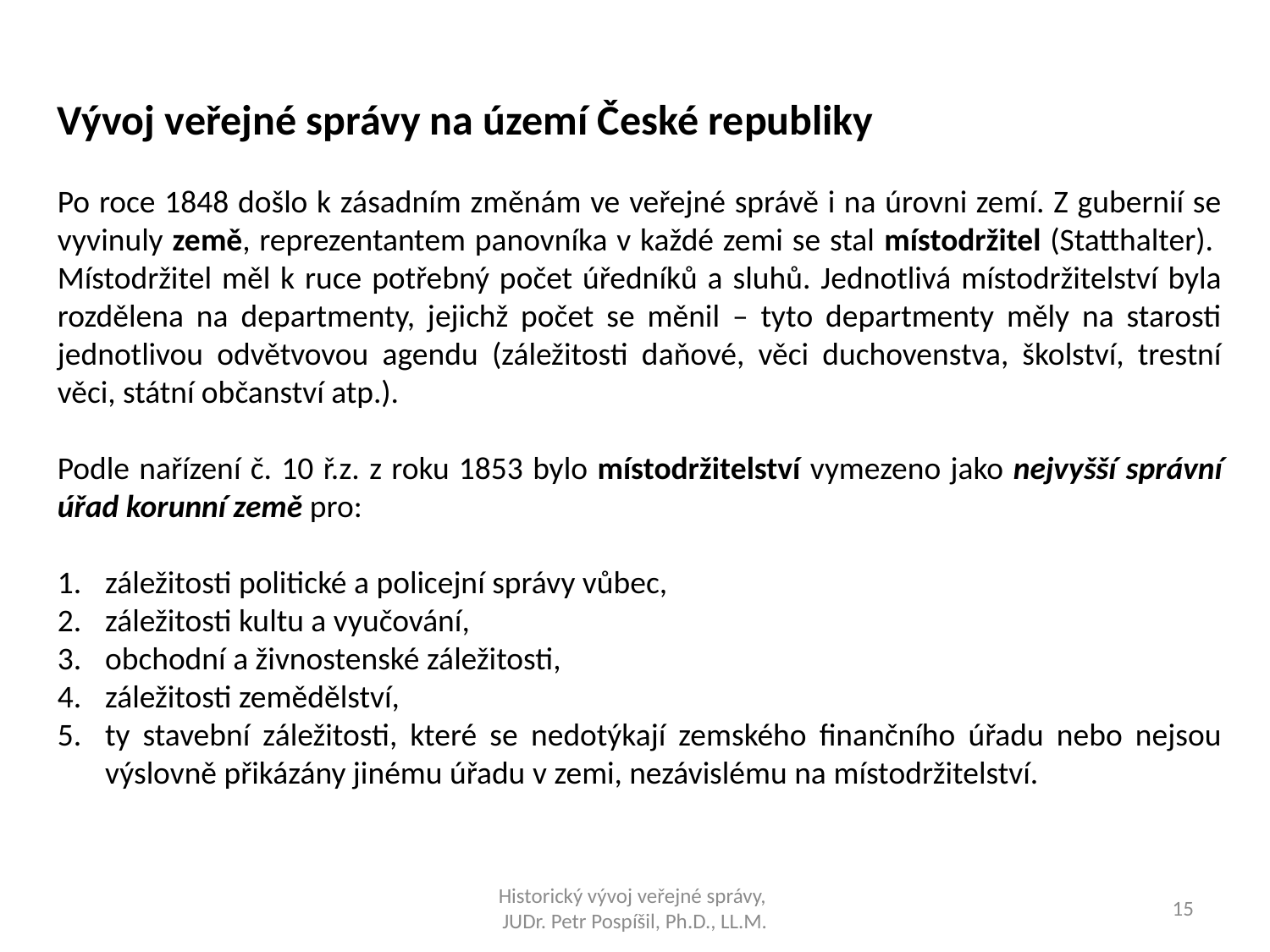

Vývoj veřejné správy na území České republiky

Po roce 1848 došlo k zásadním změnám ve veřejné správě i na úrovni zemí. Z gubernií se vyvinuly země, reprezentantem panovníka v každé zemi se stal místodržitel (Statthalter).  Místodržitel měl k ruce potřebný počet úředníků a sluhů. Jednotlivá místodržitelství byla rozdělena na departmenty, jejichž počet se měnil – tyto departmenty měly na starosti jednotlivou odvětvovou agendu (záležitosti daňové, věci duchovenstva, školství, trestní věci, státní občanství atp.).

Podle nařízení č. 10 ř.z. z roku 1853 bylo místodržitelství vymezeno jako nejvyšší správní úřad korunní země pro:

záležitosti politické a policejní správy vůbec,
záležitosti kultu a vyučování,
obchodní a živnostenské záležitosti,
záležitosti zemědělství,
ty stavební záležitosti, které se nedotýkají zemského finančního úřadu nebo nejsou výslovně přikázány jinému úřadu v zemi, nezávislému na místodržitelství.

Historický vývoj veřejné správy,
JUDr. Petr Pospíšil, Ph.D., LL.M.
15